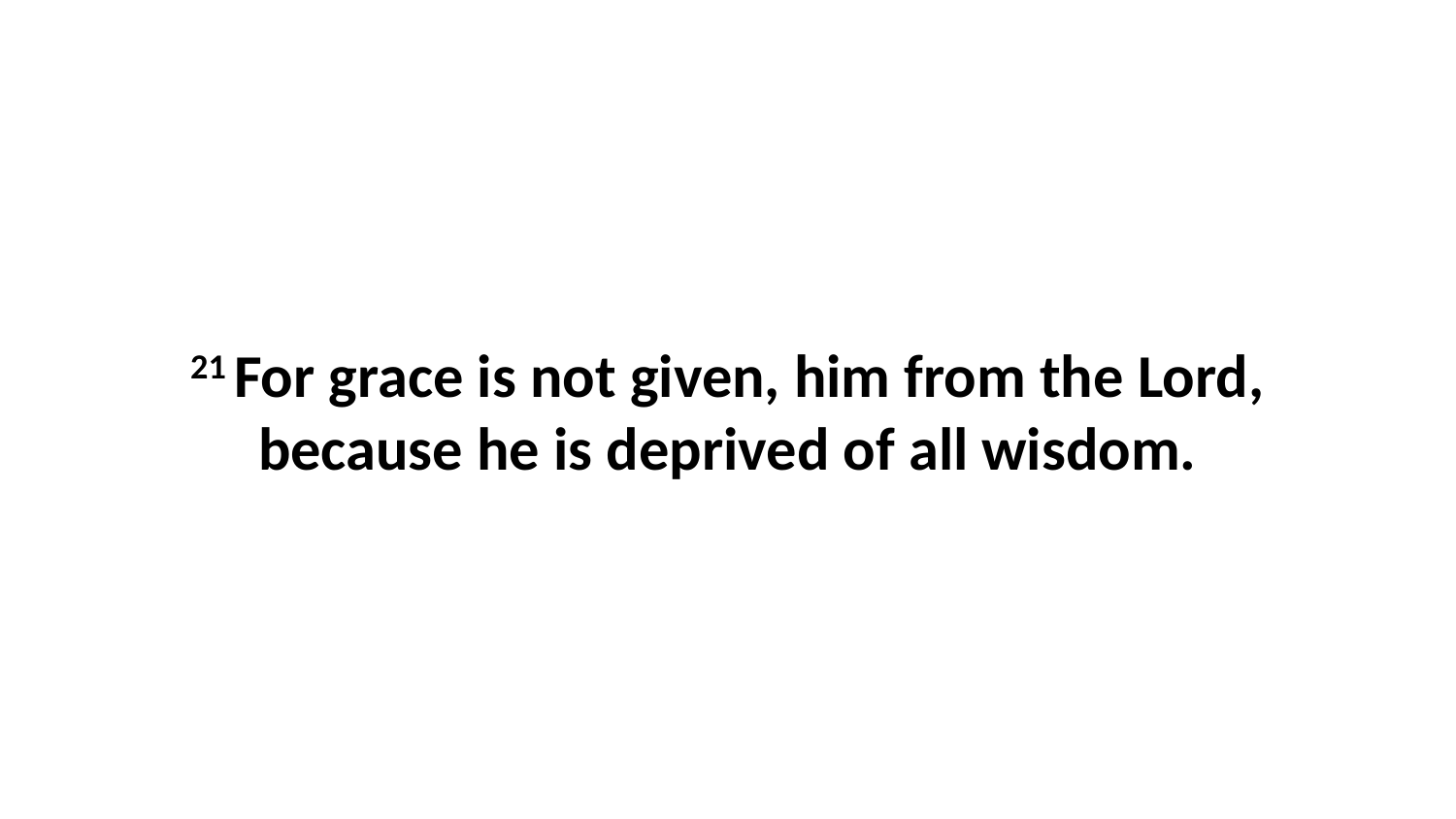

21 For grace is not given, him from the Lord, because he is deprived of all wisdom.